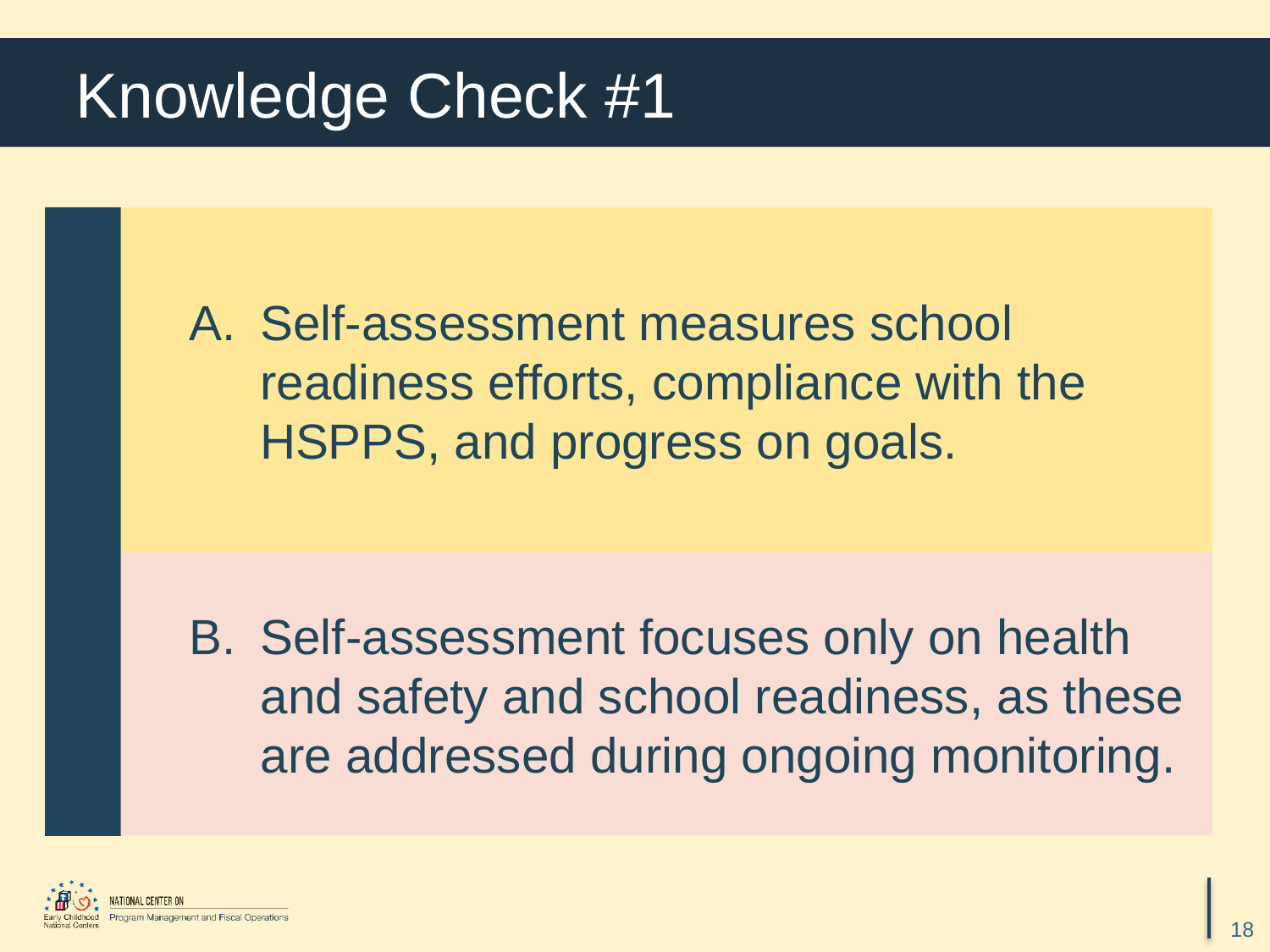

# Knowledge Check #1
Self-assessment measures school readiness efforts, compliance with the
HSPPS, and progress on goals.
Self-assessment focuses only on health and safety and school readiness, as these are addressed during ongoing monitoring.
18